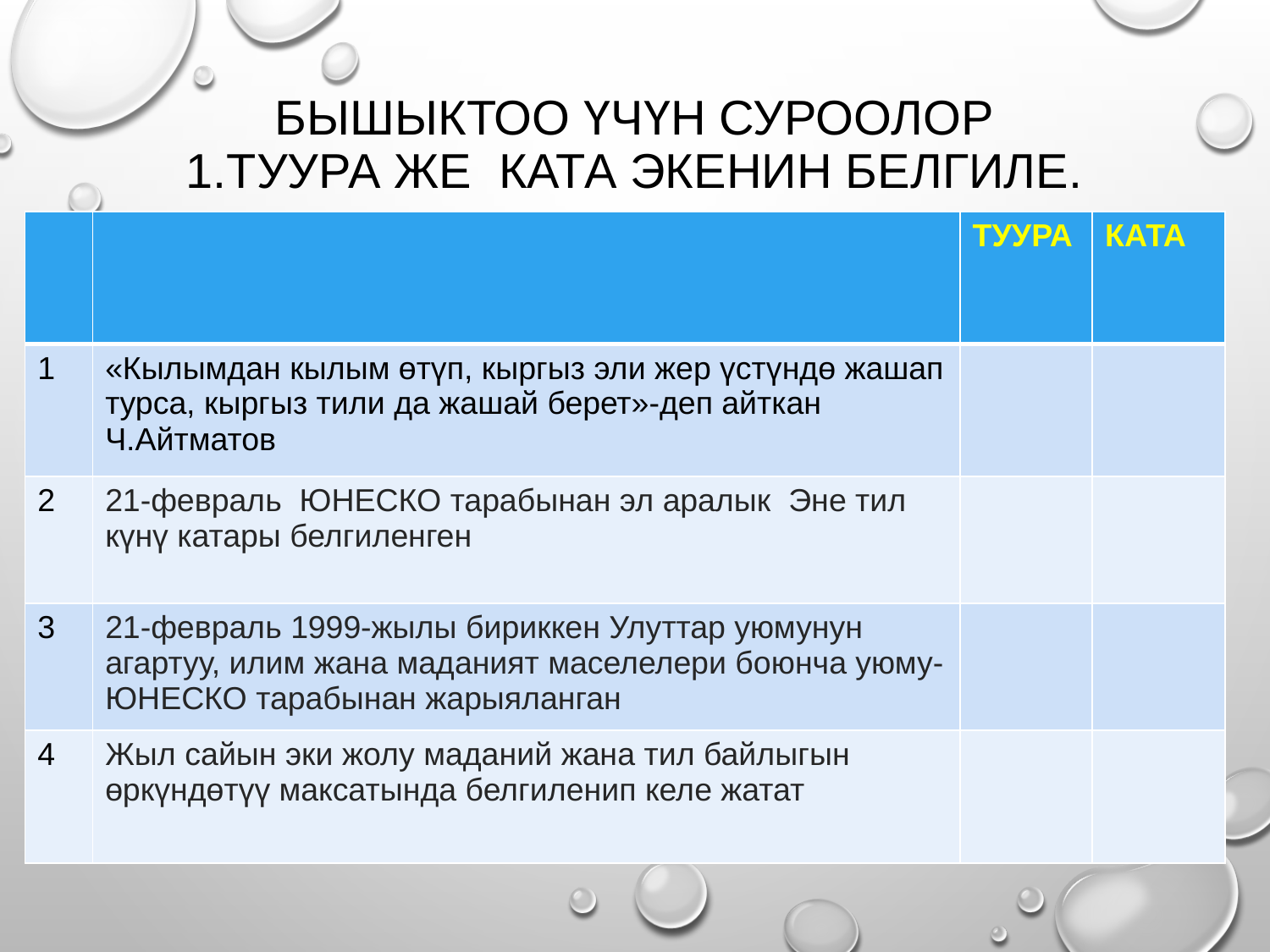

# Бышыктоо үчүн суроолор 1.ТУУРА ЖЕ  КАТА ЭКЕНИН БЕЛГИЛЕ.
|  |  | ТУУРА | КАТА |
| --- | --- | --- | --- |
| 1 | «Кылымдан кылым өтүп, кыргыз эли жер үстүндө жашап турса, кыргыз тили да жашай берет»-деп айткан Ч.Айтматов |  |  |
| 2 | 21-февраль ЮНЕСКО тарабынан эл аралык Эне тил күнү катары белгиленген |  |  |
| 3 | 21-февраль 1999-жылы бириккен Улуттар уюмунун агартуу, илим жана маданият маселелери боюнча уюму-ЮНЕСКО тарабынан жарыяланган |  |  |
| 4 | Жыл сайын эки жолу маданий жана тил байлыгын өркүндөтүү максатында белгиленип келе жатат |  |  |